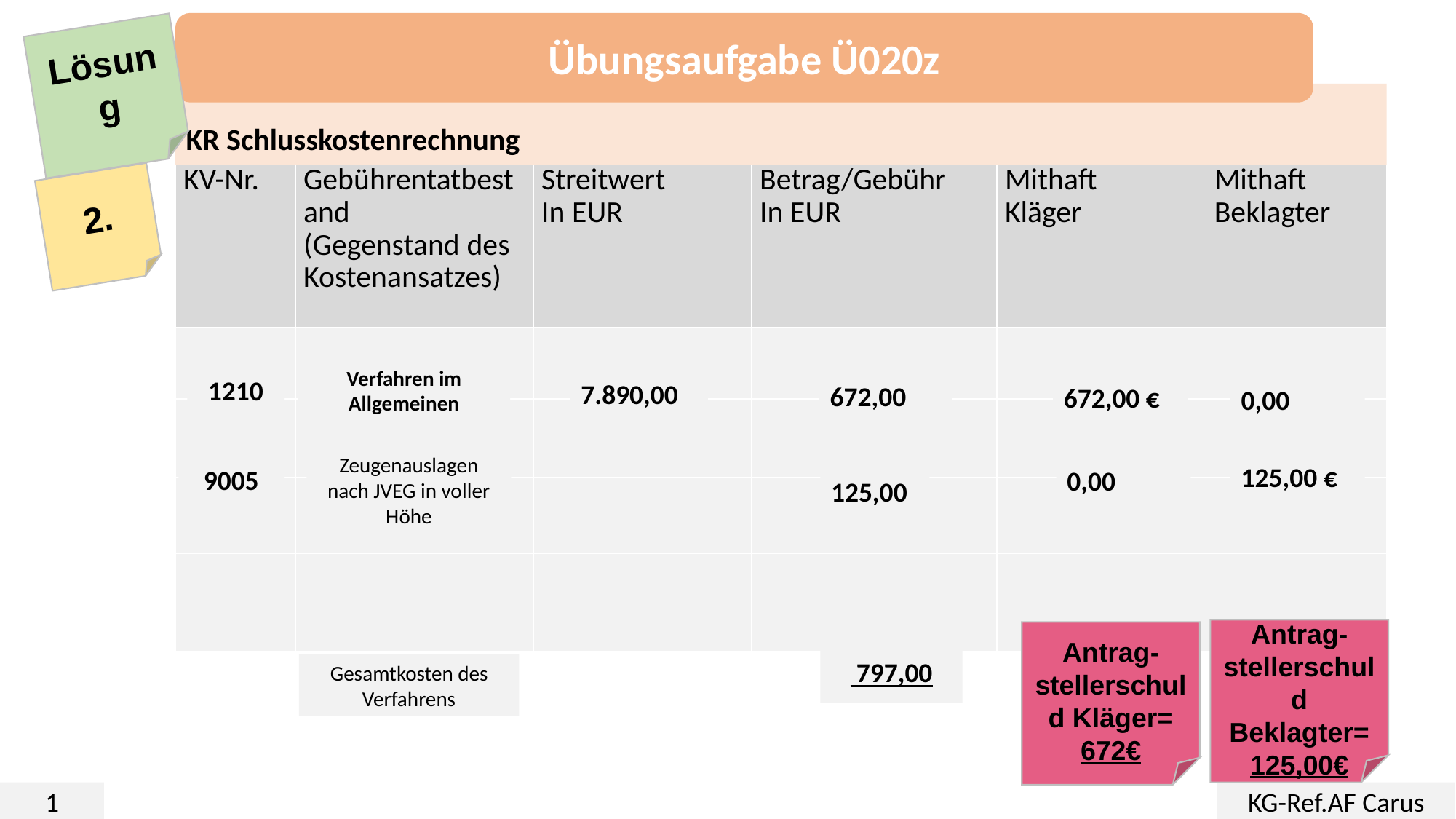

Übungsaufgabe Ü020z
Lösung
KR Schlusskostenrechnung
| KV-Nr. | Gebührentatbestand (Gegenstand des Kostenansatzes) | Streitwert In EUR | Betrag/Gebühr In EUR | Mithaft Kläger | Mithaft Beklagter |
| --- | --- | --- | --- | --- | --- |
|  |  |  |  |  |  |
|  |  |  |  |  |  |
|  |  |  |  |  |  |
|  |  |  |  |  |  |
2.

Verfahren im Allgemeinen
7.890,00
1210
672,00 €
0,00
672,00
125,00 €
Zeugenauslagen nach JVEG in voller Höhe
0,00
9005
125,00

Antrag-stellerschuld Beklagter=
125,00€

Antrag-stellerschuld Kläger=
672€

 797,00
Gesamtkosten des Verfahrens
1
KG-Ref.AF Carus